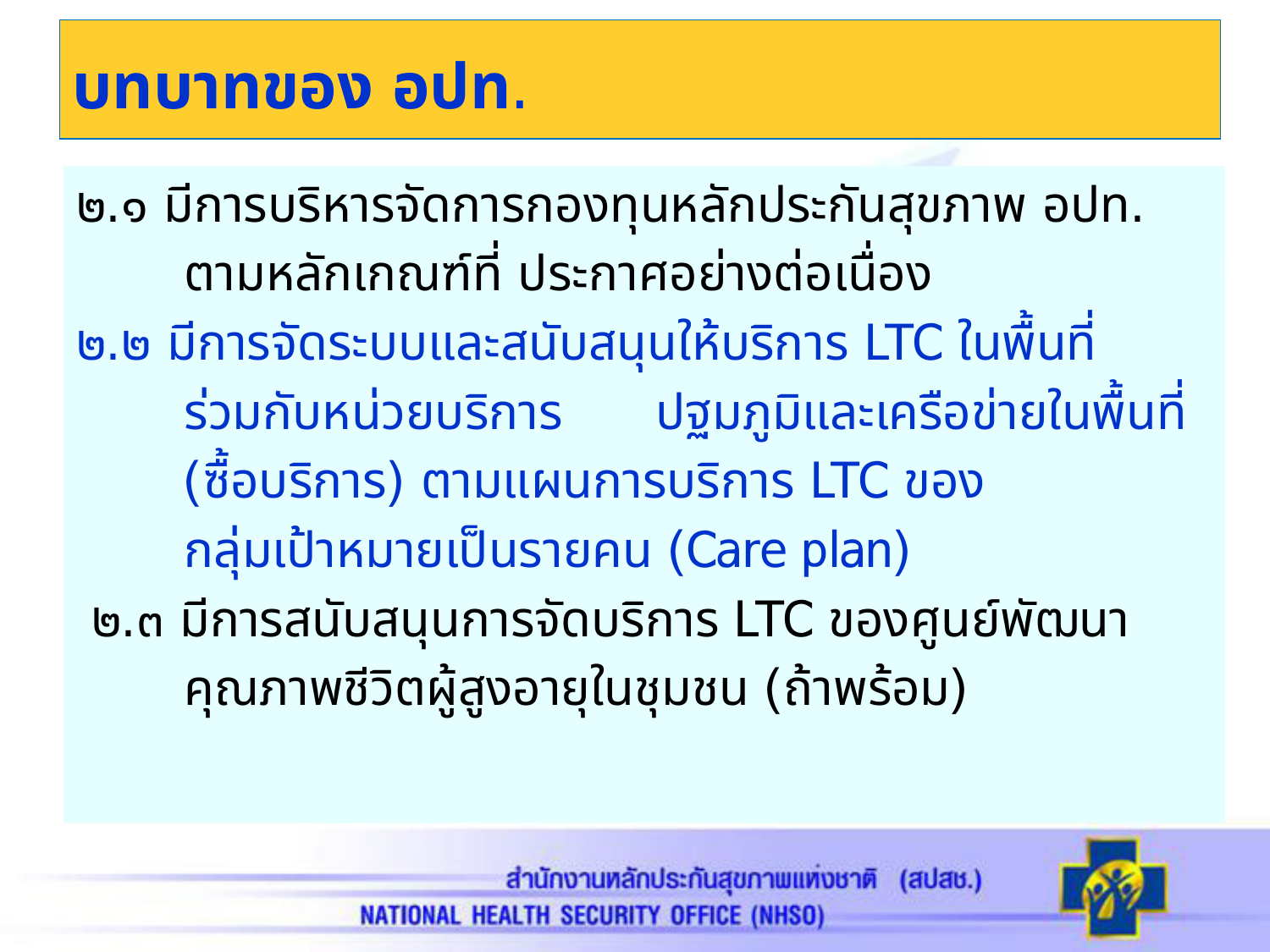

# บทบาทของ อปท.
๒.๑ มีการบริหารจัดการกองทุนหลักประกันสุขภาพ อปท.
       ตามหลักเกณฑ์ที่ ประกาศอย่างต่อเนื่อง
๒.๒ มีการจัดระบบและสนับสนุนให้บริการ LTC ในพื้นที่
       ร่วมกับหน่วยบริการ	ปฐมภูมิและเครือข่ายในพื้นที่
       (ซื้อบริการ) ตามแผนการบริการ LTC ของ
       กลุ่มเป้าหมายเป็นรายคน (Care plan)
 ๒.๓ มีการสนับสนุนการจัดบริการ LTC ของศูนย์พัฒนา
       คุณภาพชีวิตผู้สูงอายุในชุมชน (ถ้าพร้อม)